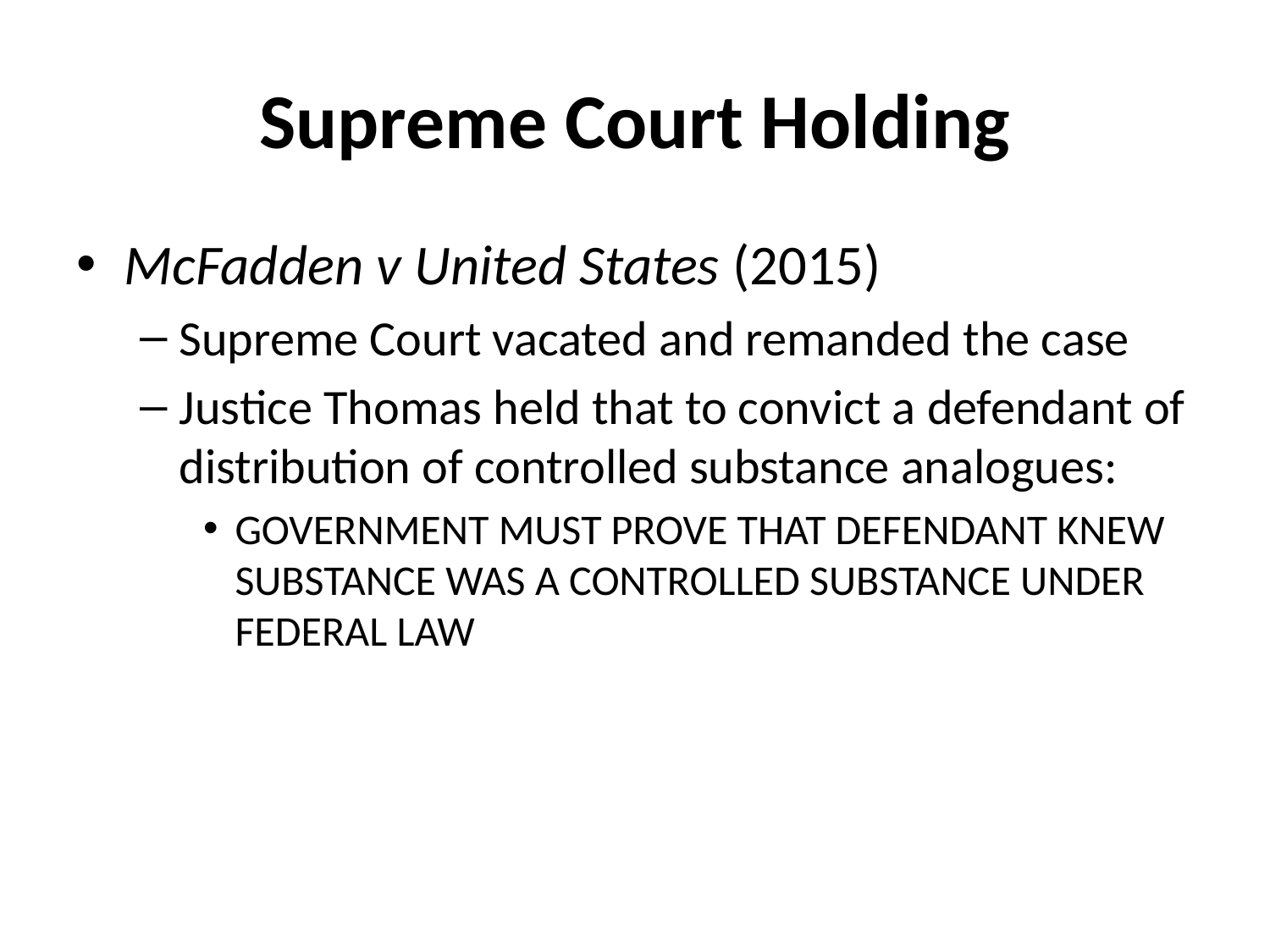

# Supreme Court Holding
McFadden v United States (2015)
Supreme Court vacated and remanded the case
Justice Thomas held that to convict a defendant of distribution of controlled substance analogues:
GOVERNMENT MUST PROVE THAT DEFENDANT KNEW SUBSTANCE WAS A CONTROLLED SUBSTANCE UNDER FEDERAL LAW